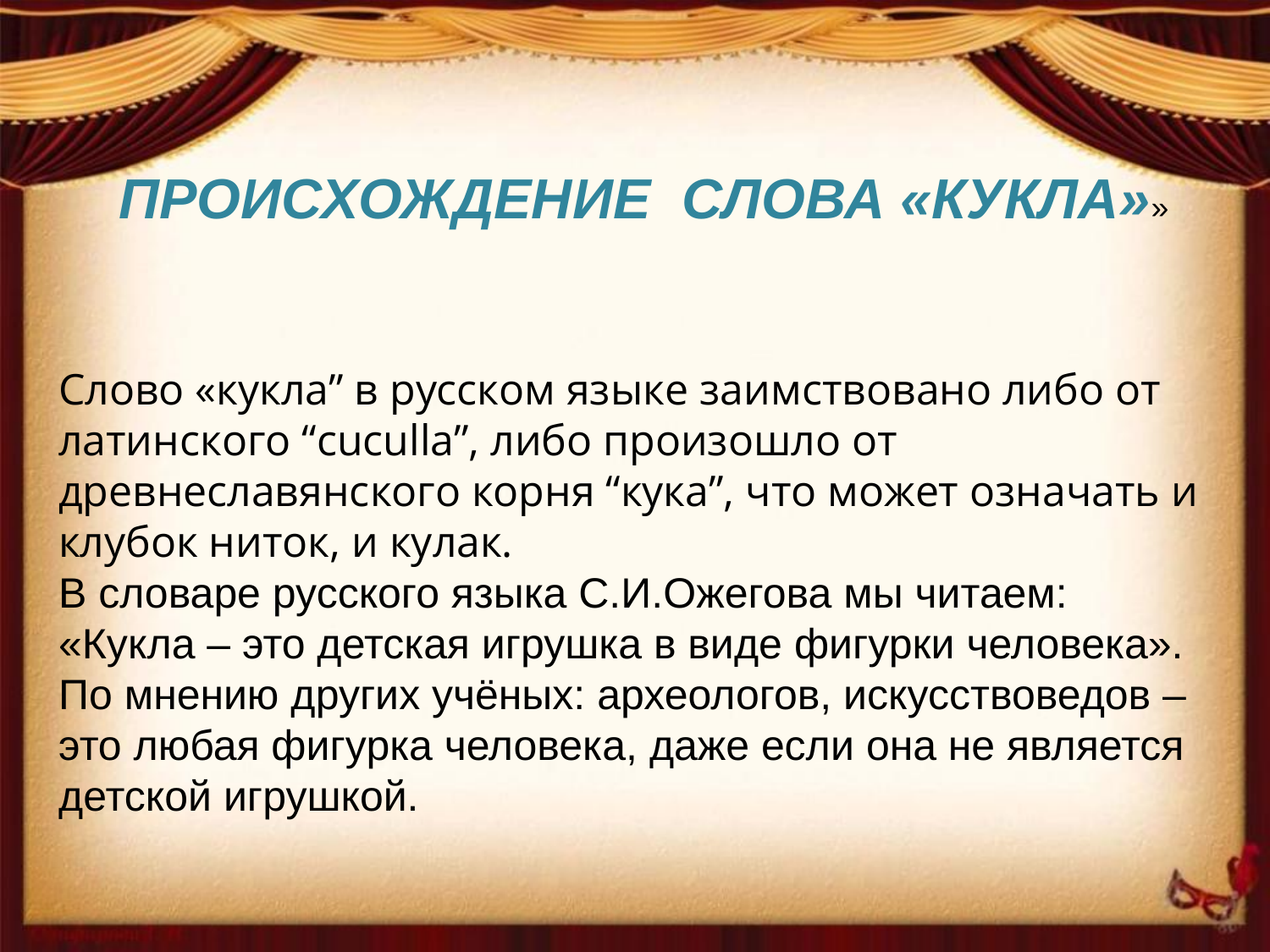

ПРОИСХОЖДЕНИЕ  СЛОВА «КУКЛА»»
Слово «кукла” в русском языке заимствовано либо от латинского “cuculla”, либо произошло от древнеславянского корня “кука”, что может означать и клубок ниток, и кулак.
В словаре русского языка С.И.Ожегова мы читаем:  «Кукла – это детская игрушка в виде фигурки человека». По мнению других учёных: археологов, искусствоведов – это любая фигурка человека, даже если она не является детской игрушкой.